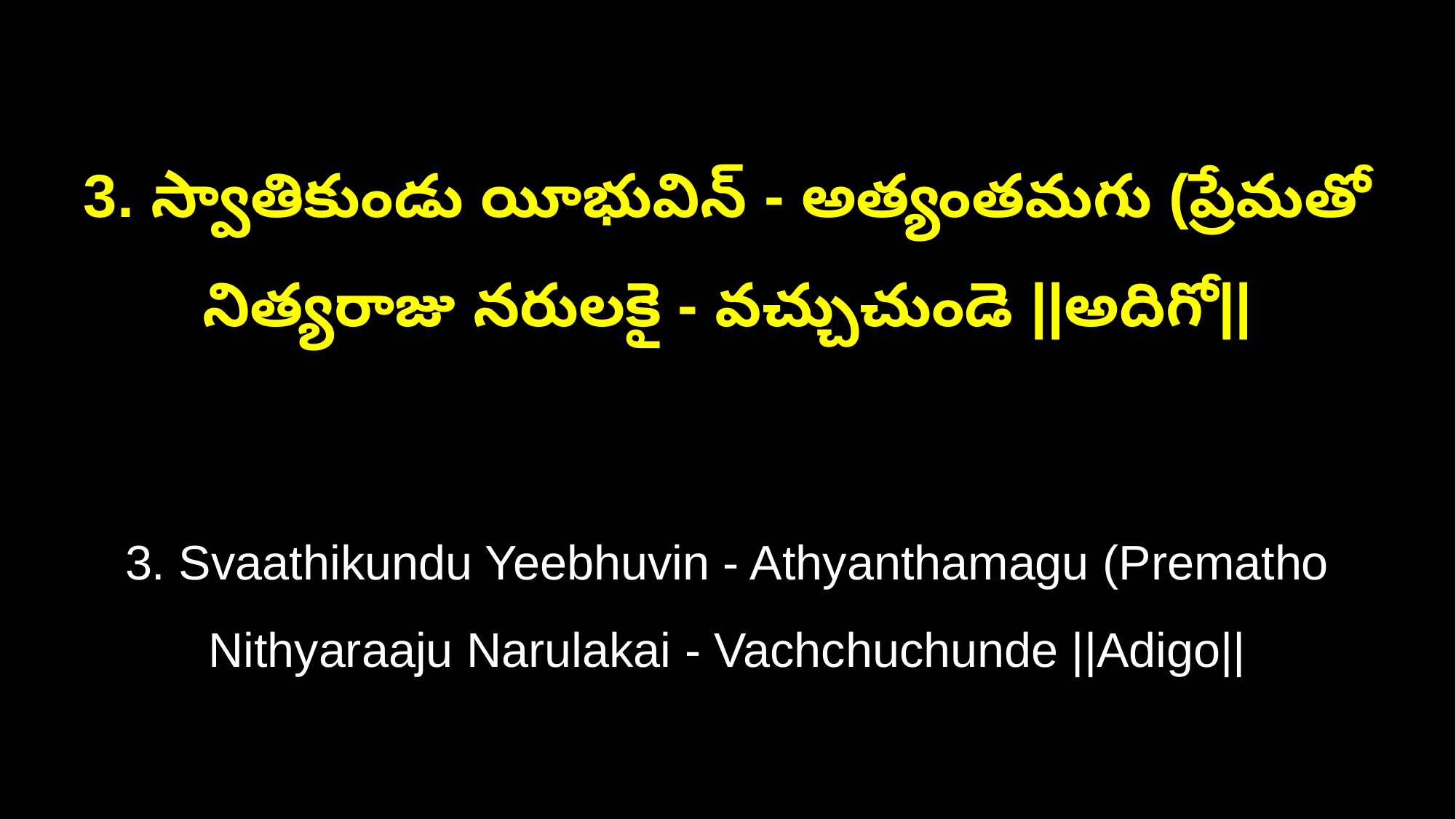

3. స్వాతికుండు యీభువిన్ - అత్యంతమగు (ప్రేమతో
నిత్యరాజు నరులకై - వచ్చుచుండె ||అదిగో||
3. Svaathikundu Yeebhuvin - Athyanthamagu (Prematho
Nithyaraaju Narulakai - Vachchuchunde ||Adigo||